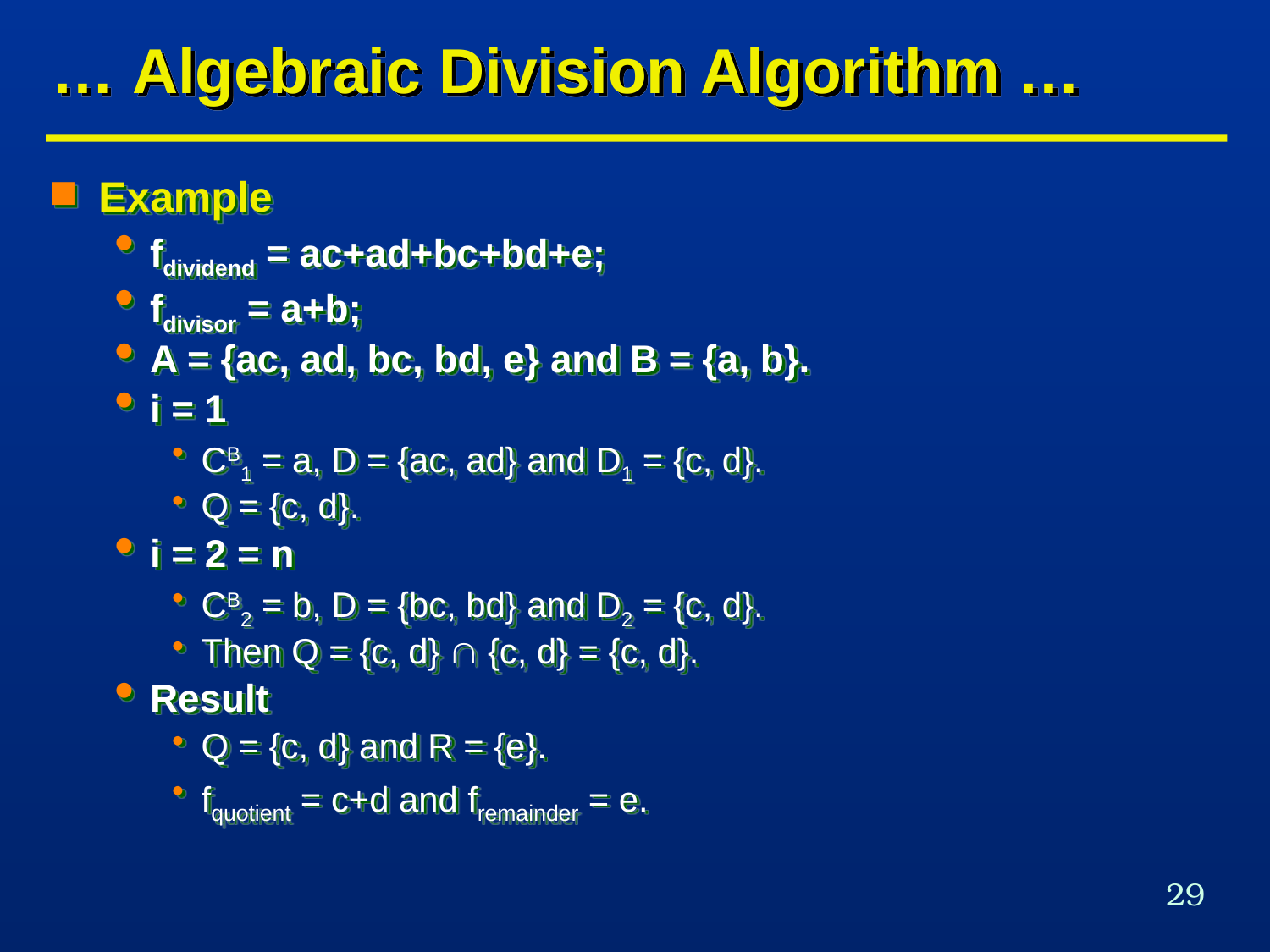

# … Algebraic Division Algorithm …
Example
fdividend = ac+ad+bc+bd+e;
fdivisor = a+b;
A = {ac, ad, bc, bd, e} and B = {a, b}.
i = 1
CB1 = a, D = {ac, ad} and D1 = {c, d}.
Q = {c, d}.
i = 2 = n
CB2 = b, D = {bc, bd} and D2 = {c, d}.
Then Q = {c, d} ∩ {c, d} = {c, d}.
Result
Q = {c, d} and R = {e}.
fquotient = c+d and fremainder = e.